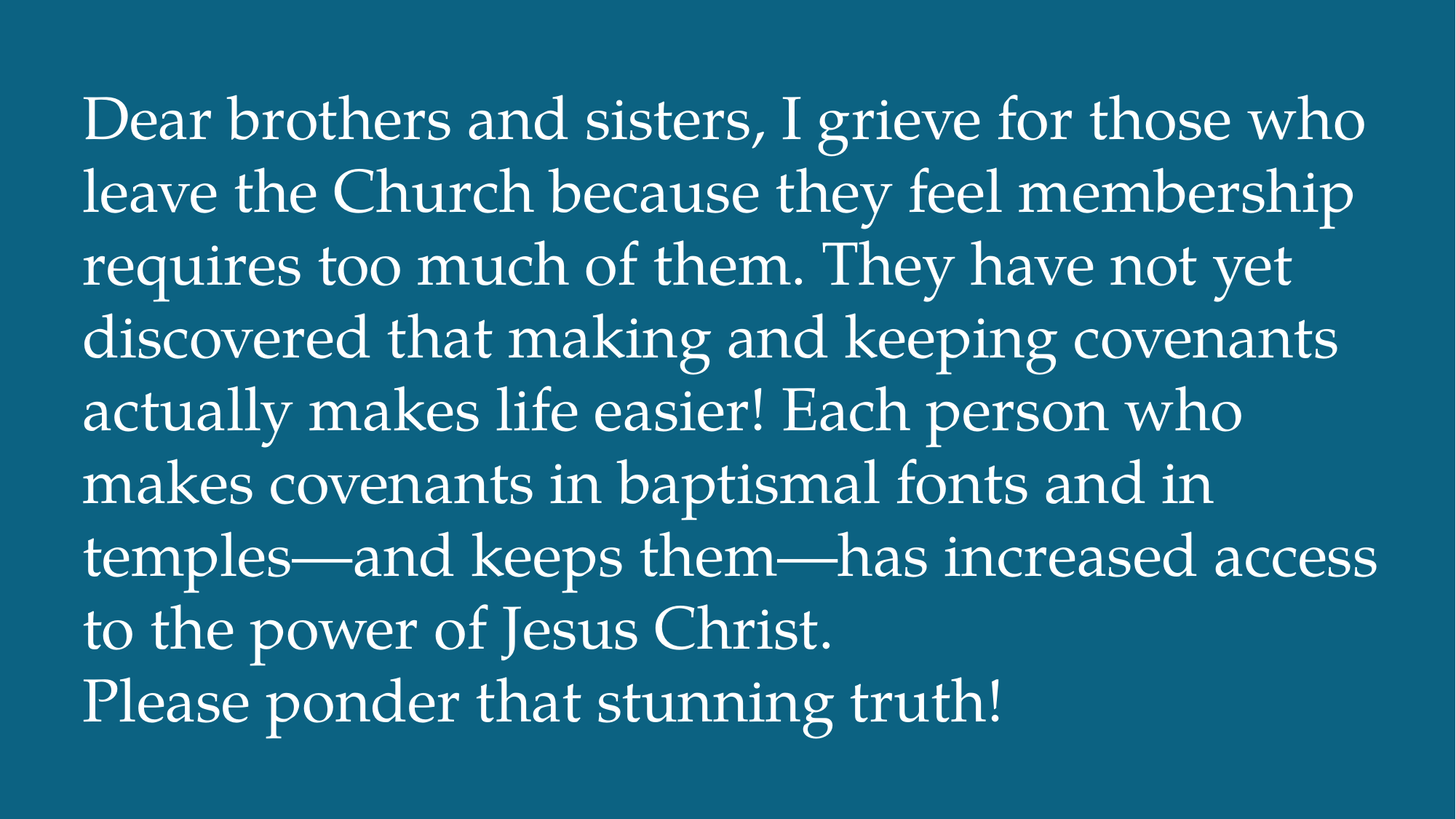

Dear brothers and sisters, I grieve for those who leave the Church because they feel membership requires too much of them. They have not yet discovered that making and keeping covenants actually makes life easier! Each person who makes covenants in baptismal fonts and in temples—and keeps them—has increased access to the power of Jesus Christ.
Please ponder that stunning truth!